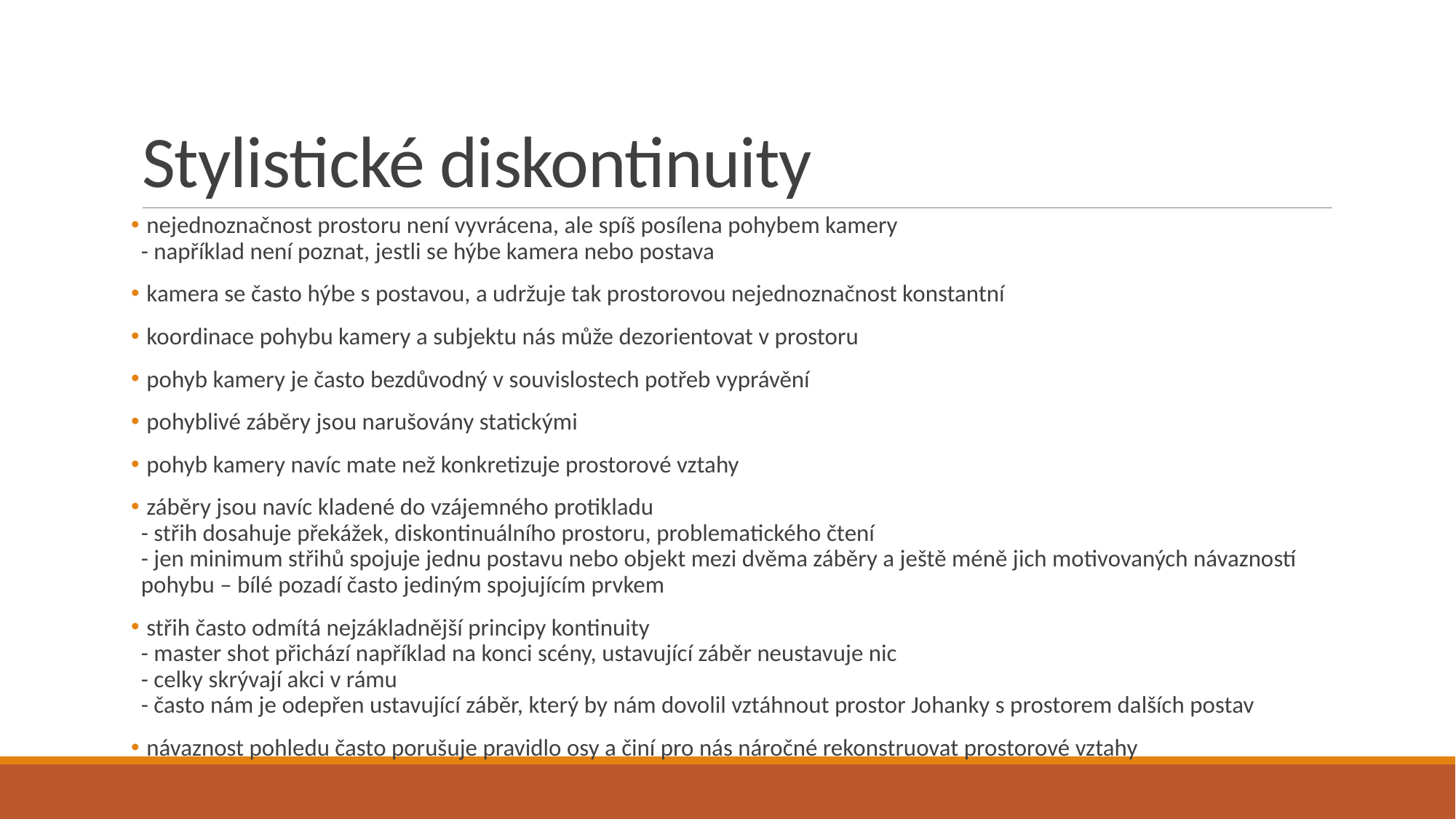

# Stylistické diskontinuity
 nejednoznačnost prostoru není vyvrácena, ale spíš posílena pohybem kamery
- například není poznat, jestli se hýbe kamera nebo postava
 kamera se často hýbe s postavou, a udržuje tak prostorovou nejednoznačnost konstantní
 koordinace pohybu kamery a subjektu nás může dezorientovat v prostoru
 pohyb kamery je často bezdůvodný v souvislostech potřeb vyprávění
 pohyblivé záběry jsou narušovány statickými
 pohyb kamery navíc mate než konkretizuje prostorové vztahy
 záběry jsou navíc kladené do vzájemného protikladu
- střih dosahuje překážek, diskontinuálního prostoru, problematického čtení
- jen minimum střihů spojuje jednu postavu nebo objekt mezi dvěma záběry a ještě méně jich motivovaných návazností pohybu – bílé pozadí často jediným spojujícím prvkem
 střih často odmítá nejzákladnější principy kontinuity
- master shot přichází například na konci scény, ustavující záběr neustavuje nic
- celky skrývají akci v rámu
- často nám je odepřen ustavující záběr, který by nám dovolil vztáhnout prostor Johanky s prostorem dalších postav
 návaznost pohledu často porušuje pravidlo osy a činí pro nás náročné rekonstruovat prostorové vztahy